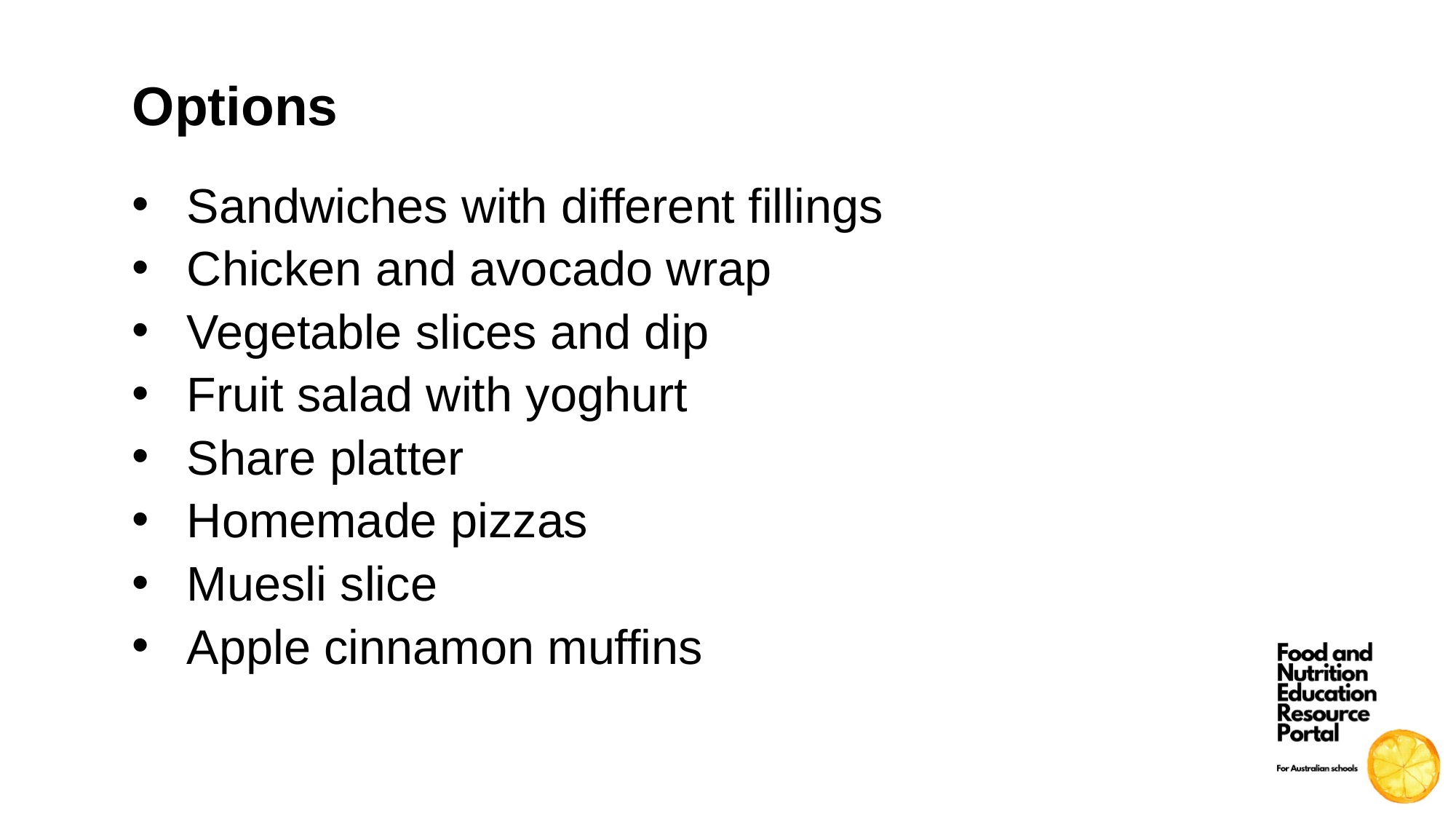

Options

Sandwiches with different fillings
Chicken and avocado wrap
Vegetable slices and dip
Fruit salad with yoghurt
Share platter
Homemade pizzas
Muesli slice
Apple cinnamon muffins